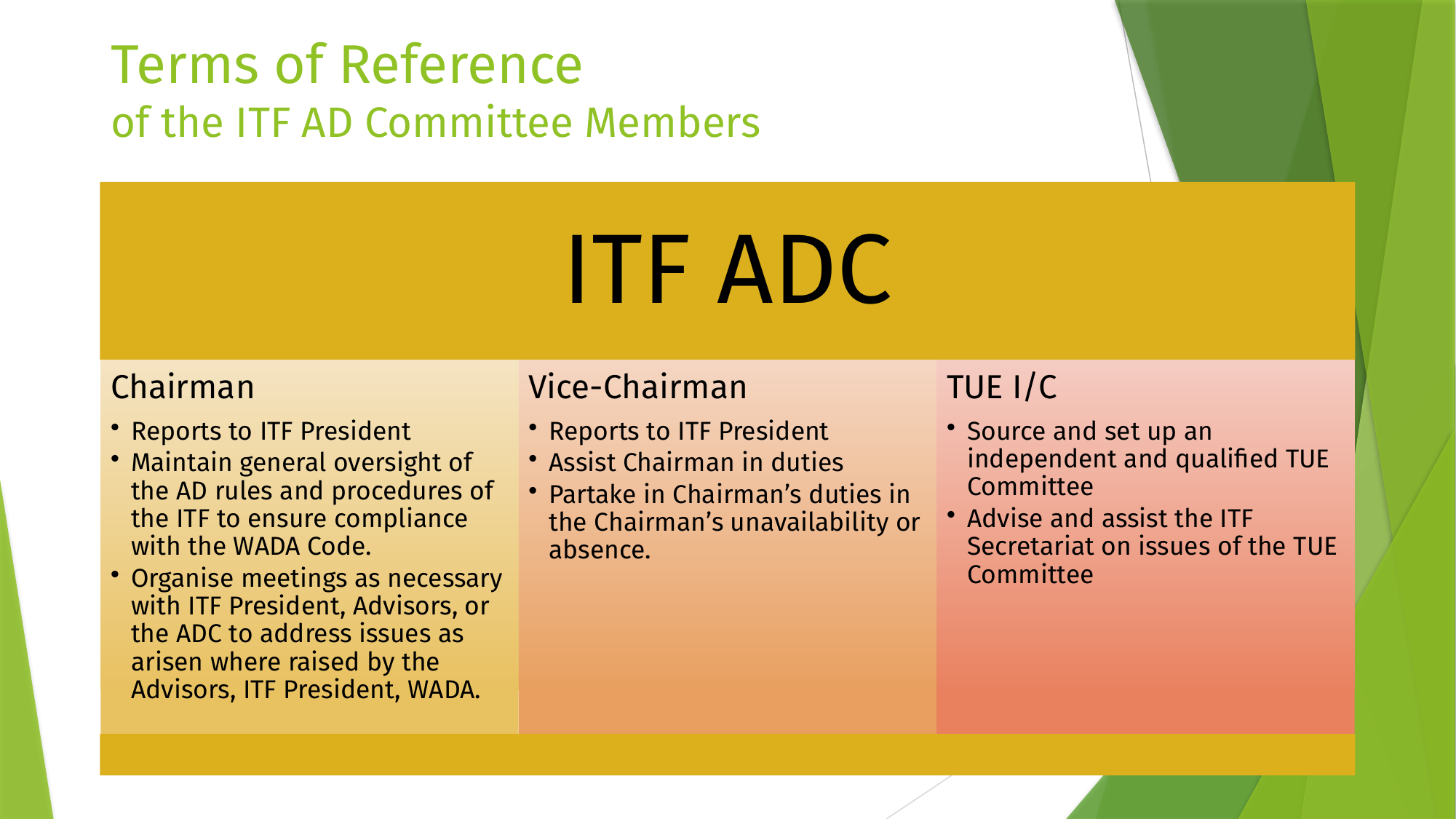

# Terms of Reference of the ITF AD Committee Members
ITF ADC
Chairman
Reports to ITF President
Maintain general oversight of the AD rules and procedures of the ITF to ensure compliance with the WADA Code.
Organise meetings as necessary with ITF President, Advisors, or the ADC to address issues as arisen where raised by the Advisors, ITF President, WADA.
Vice-Chairman
Reports to ITF President
Assist Chairman in duties
Partake in Chairman’s duties in the Chairman’s unavailability or absence.
TUE I/C
Source and set up an independent and qualified TUE Committee
Advise and assist the ITF Secretariat on issues of the TUE Committee